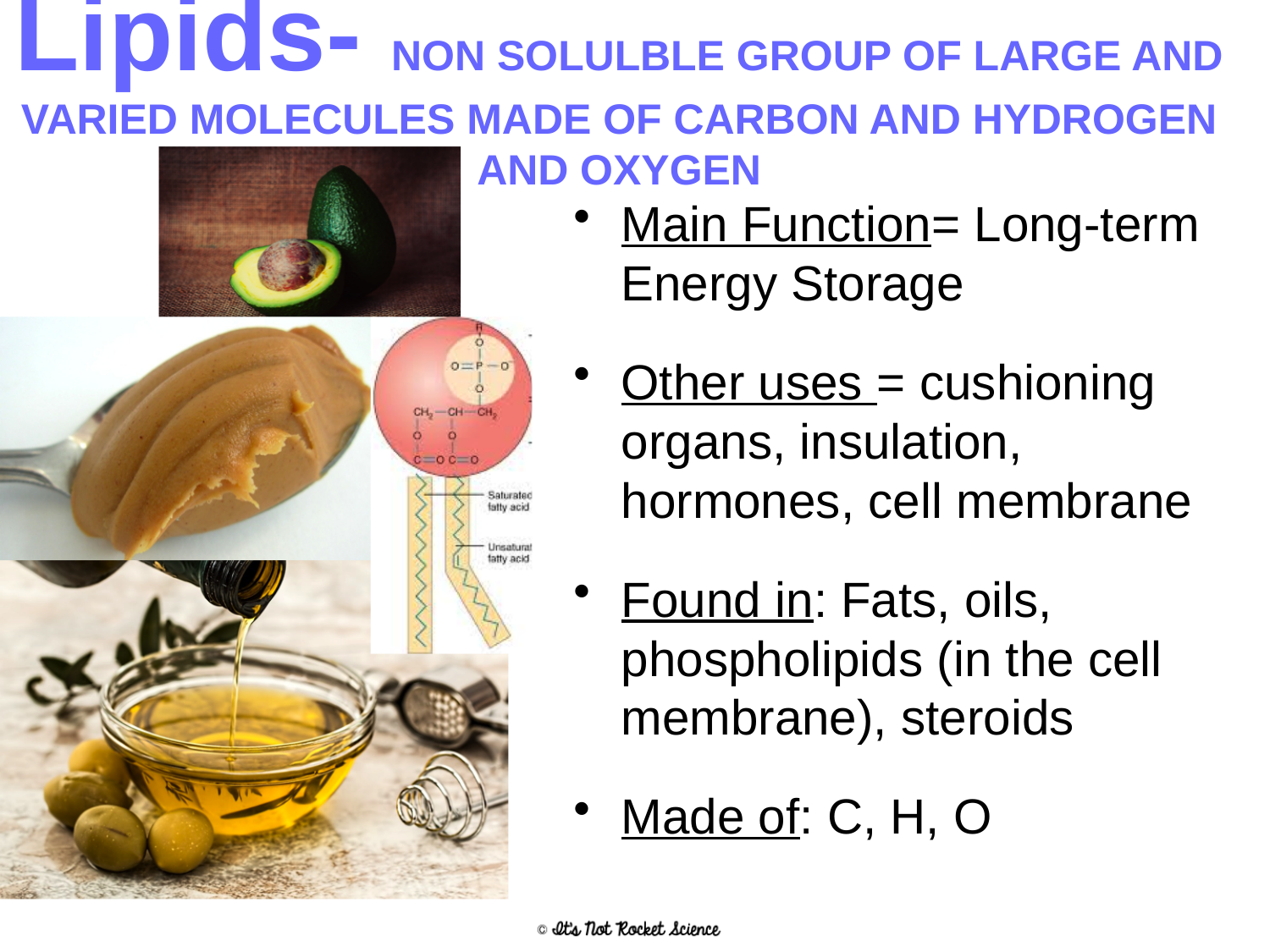

# Lipids- NON SOLULBLE GROUP OF LARGE AND VARIED MOLECULES MADE OF CARBON AND HYDROGEN AND OXYGEN
Main Function= Long-term Energy Storage

Other uses = cushioning organs, insulation, hormones, cell membrane

Found in: Fats, oils, phospholipids (in the cell membrane), steroids

Made of: C, H, O

10